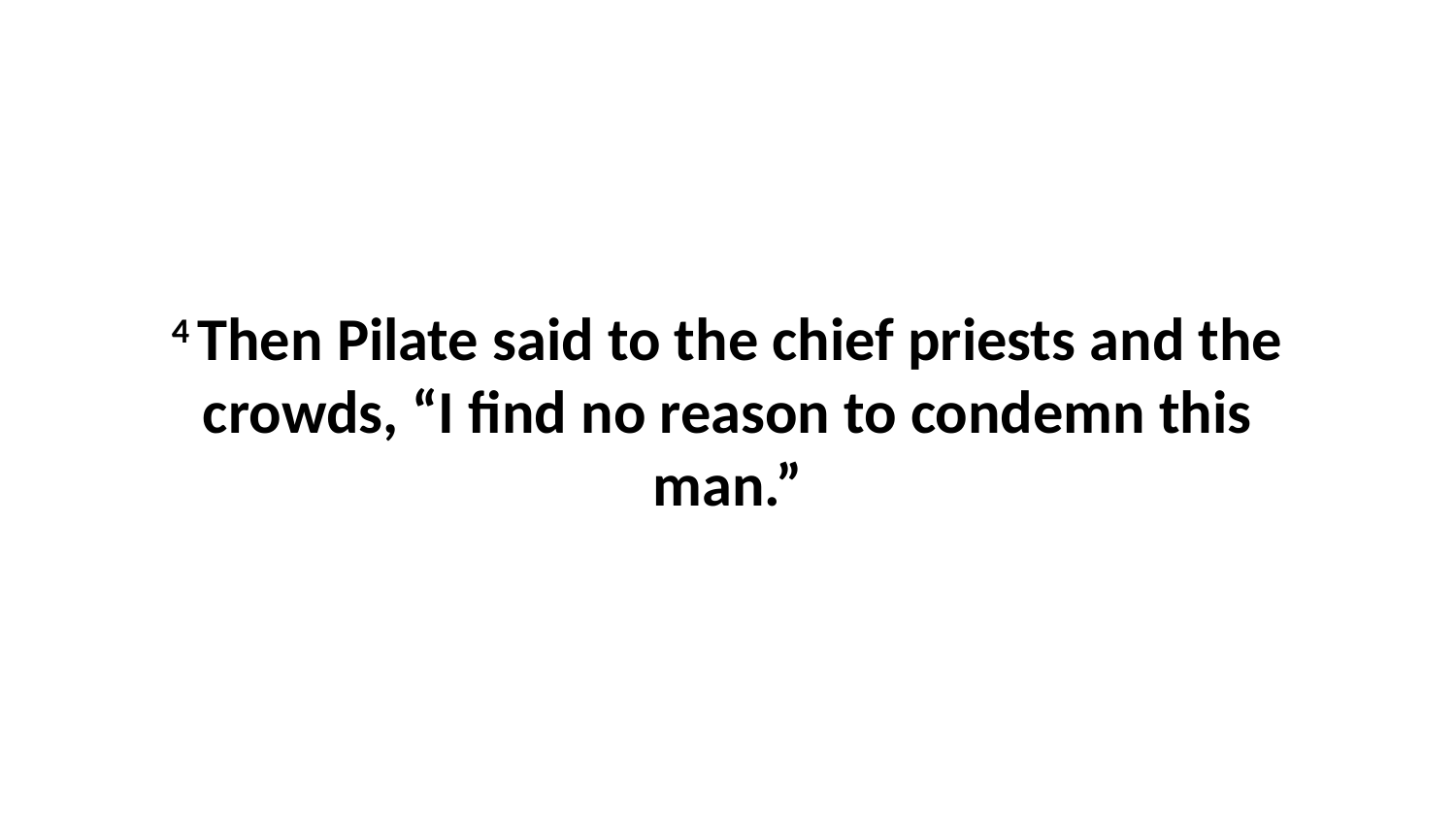

4 Then Pilate said to the chief priests and the crowds, “I find no reason to condemn this man.”